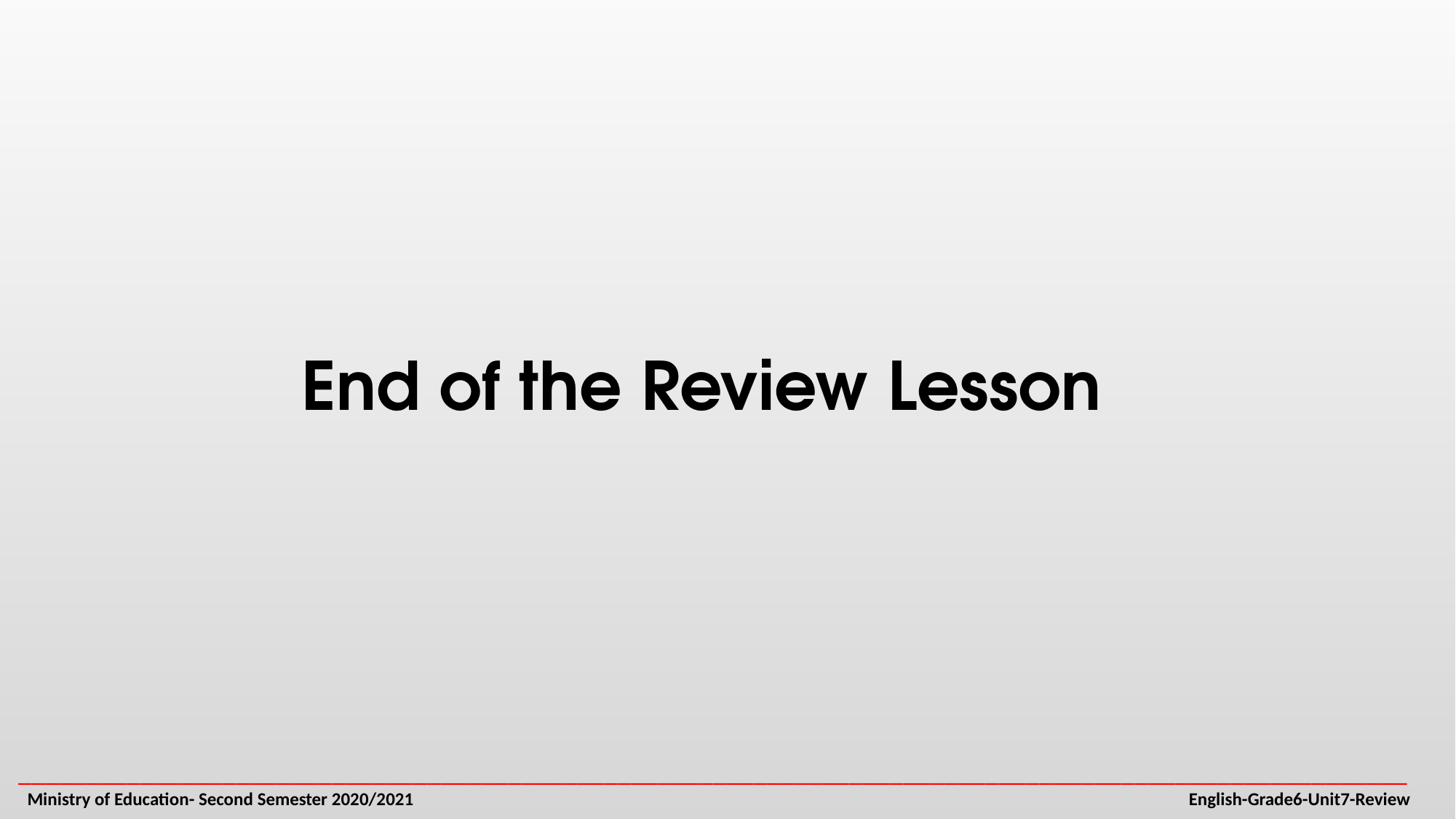

End of the Review Lesson
______________________________________________________________________________________________________
Ministry of Education- Second Semester 2020/2021
English-Grade6-Unit7-Review